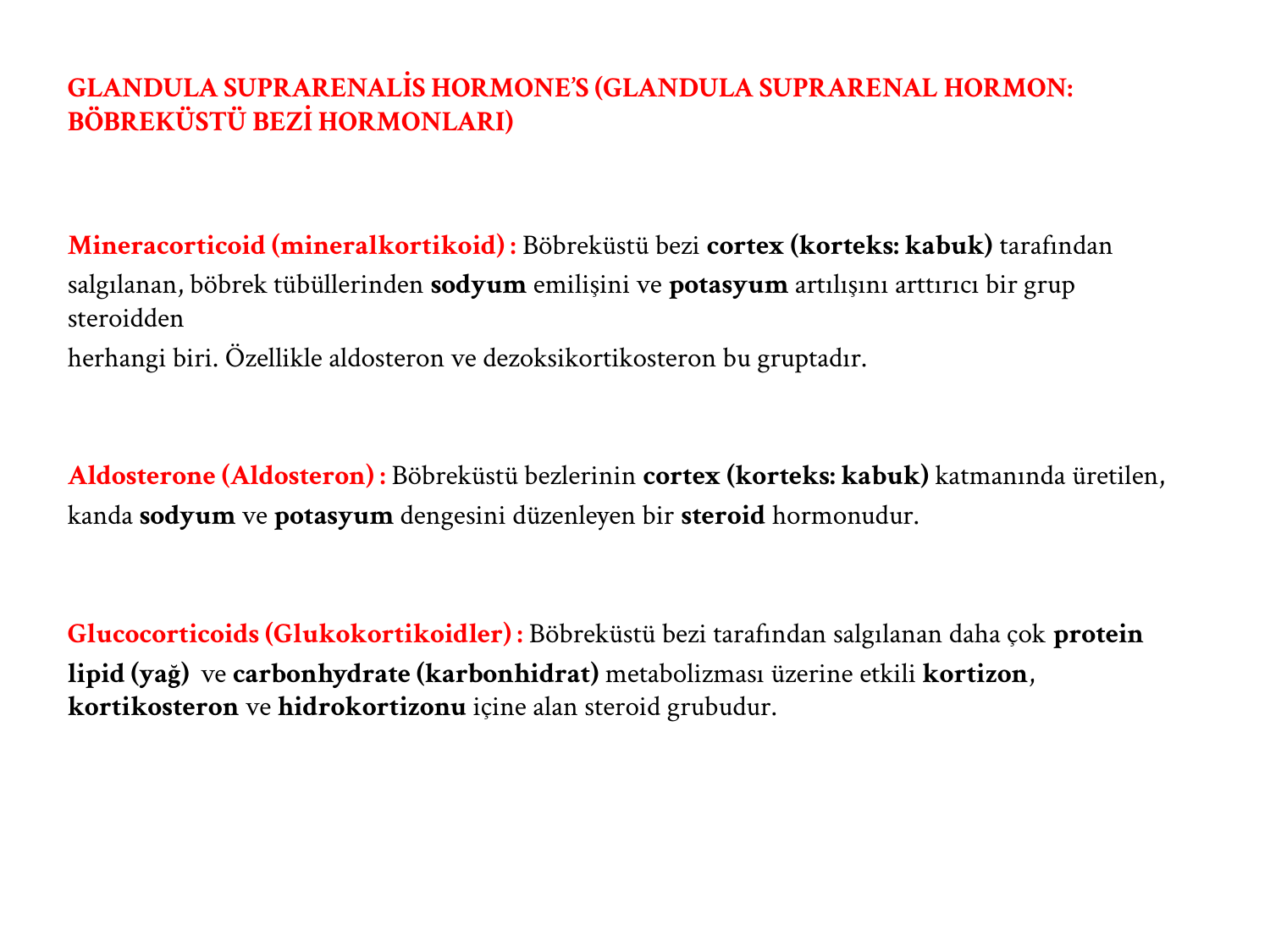

GLANDULA SUPRARENALİS HORMONE’S (GLANDULA SUPRARENAL HORMON: BÖBREKÜSTÜ BEZİ HORMONLARI)

Mineracorticoid (mineralkortikoid) : Böbreküstü bezi cortex (korteks: kabuk) tarafından
salgılanan, böbrek tübüllerinden sodyum emilişini ve potasyum artılışını arttırıcı bir grup steroidden
herhangi biri. Özellikle aldosteron ve dezoksikortikosteron bu gruptadır.

Aldosterone (Aldosteron) : Böbreküstü bezlerinin cortex (korteks: kabuk) katmanında üretilen,
kanda sodyum ve potasyum dengesini düzenleyen bir steroid hormonudur.

Glucocorticoids (Glukokortikoidler) : Böbreküstü bezi tarafından salgılanan daha çok protein
lipid (yağ)  ve carbonhydrate (karbonhidrat) metabolizması üzerine etkili kortizon, kortikosteron ve hidrokortizonu içine alan steroid grubudur.